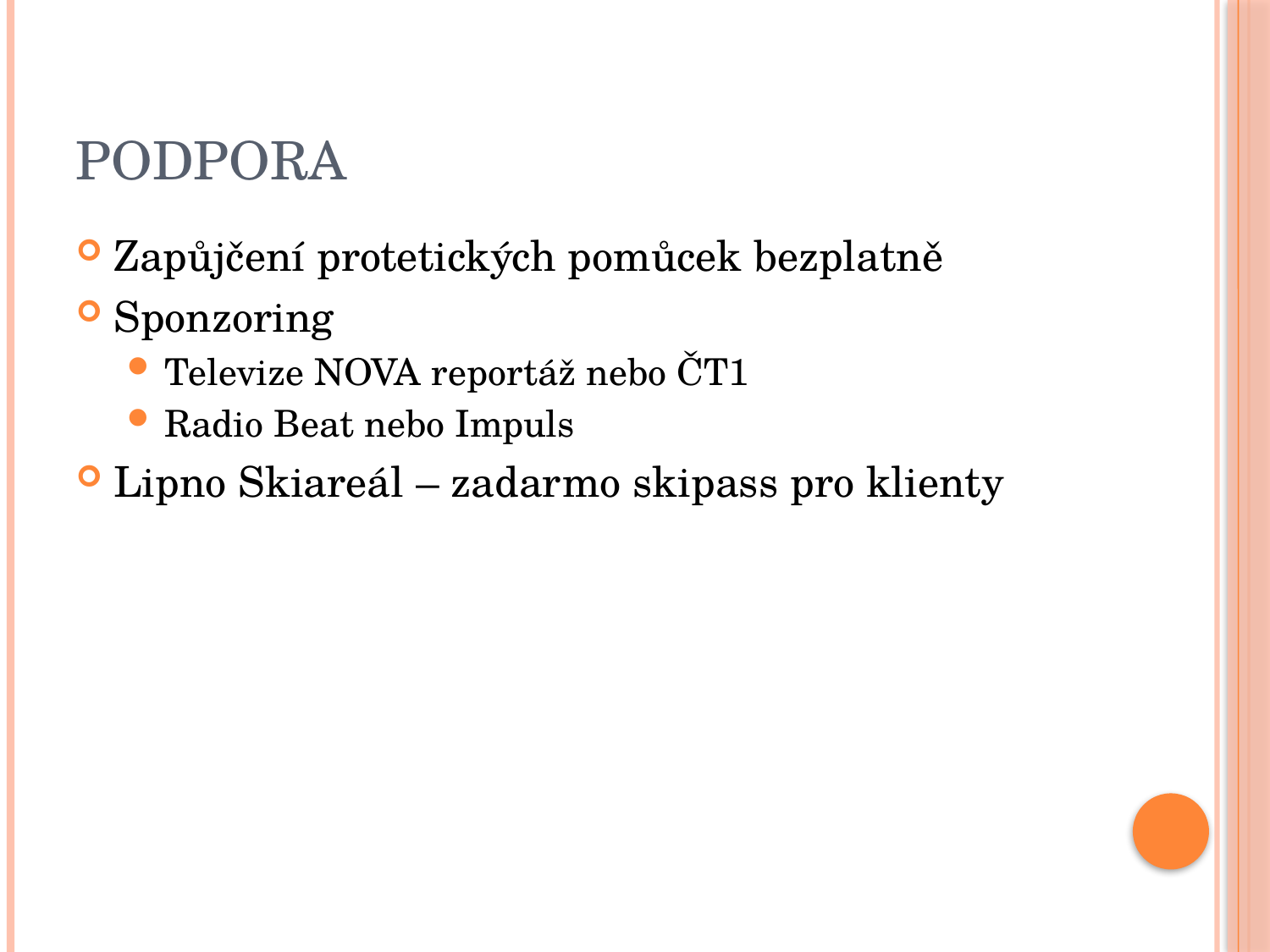

# Podpora
Zapůjčení protetických pomůcek bezplatně
Sponzoring
Televize NOVA reportáž nebo ČT1
Radio Beat nebo Impuls
Lipno Skiareál – zadarmo skipass pro klienty